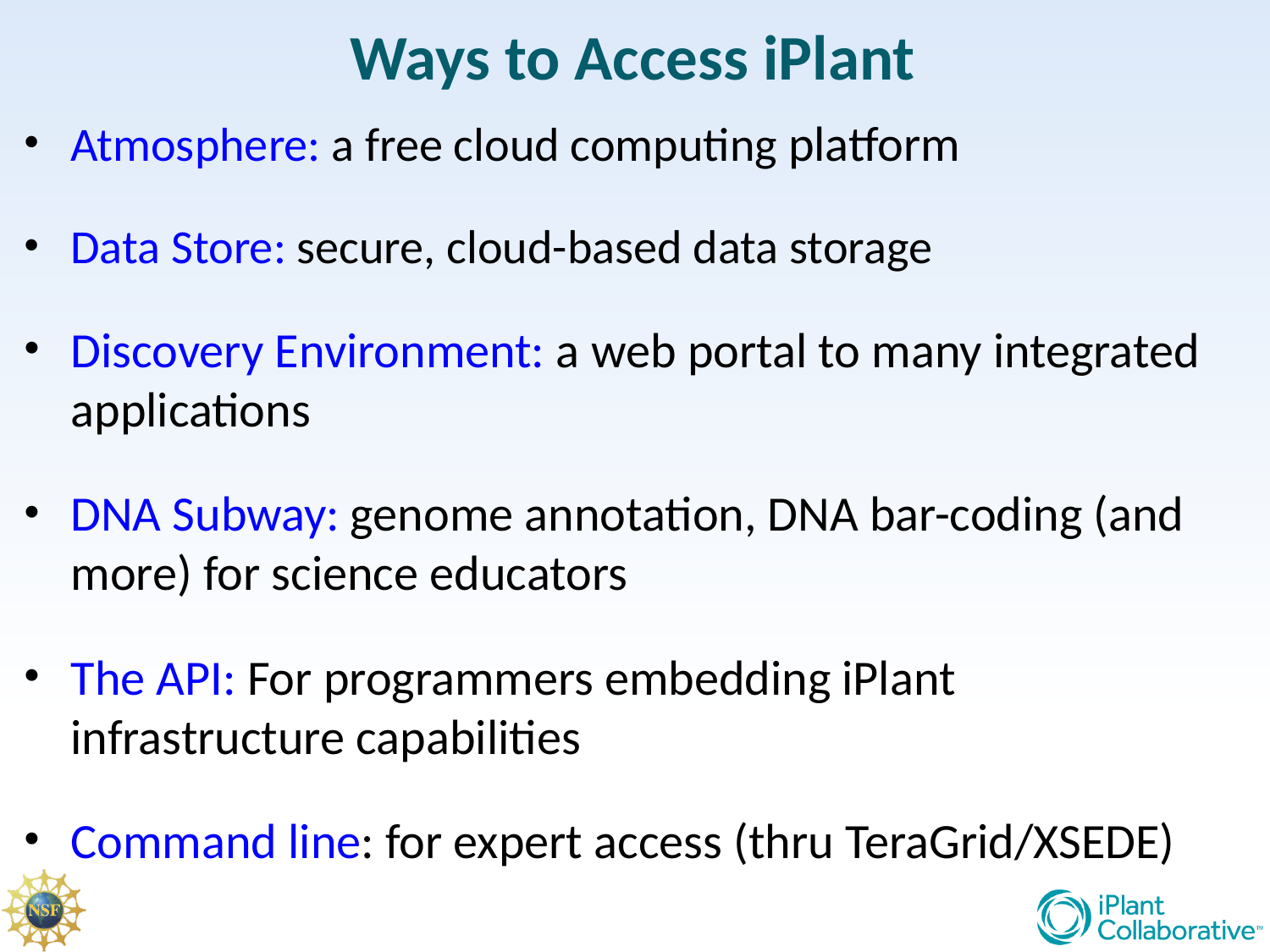

Ways to Access iPlant
Atmosphere: a free cloud computing platform

Data Store: secure, cloud-based data storage

Discovery Environment: a web portal to many integrated applications

DNA Subway: genome annotation, DNA bar-coding (and more) for science educators

The API: For programmers embedding iPlant infrastructure capabilities

Command line: for expert access (thru TeraGrid/XSEDE)